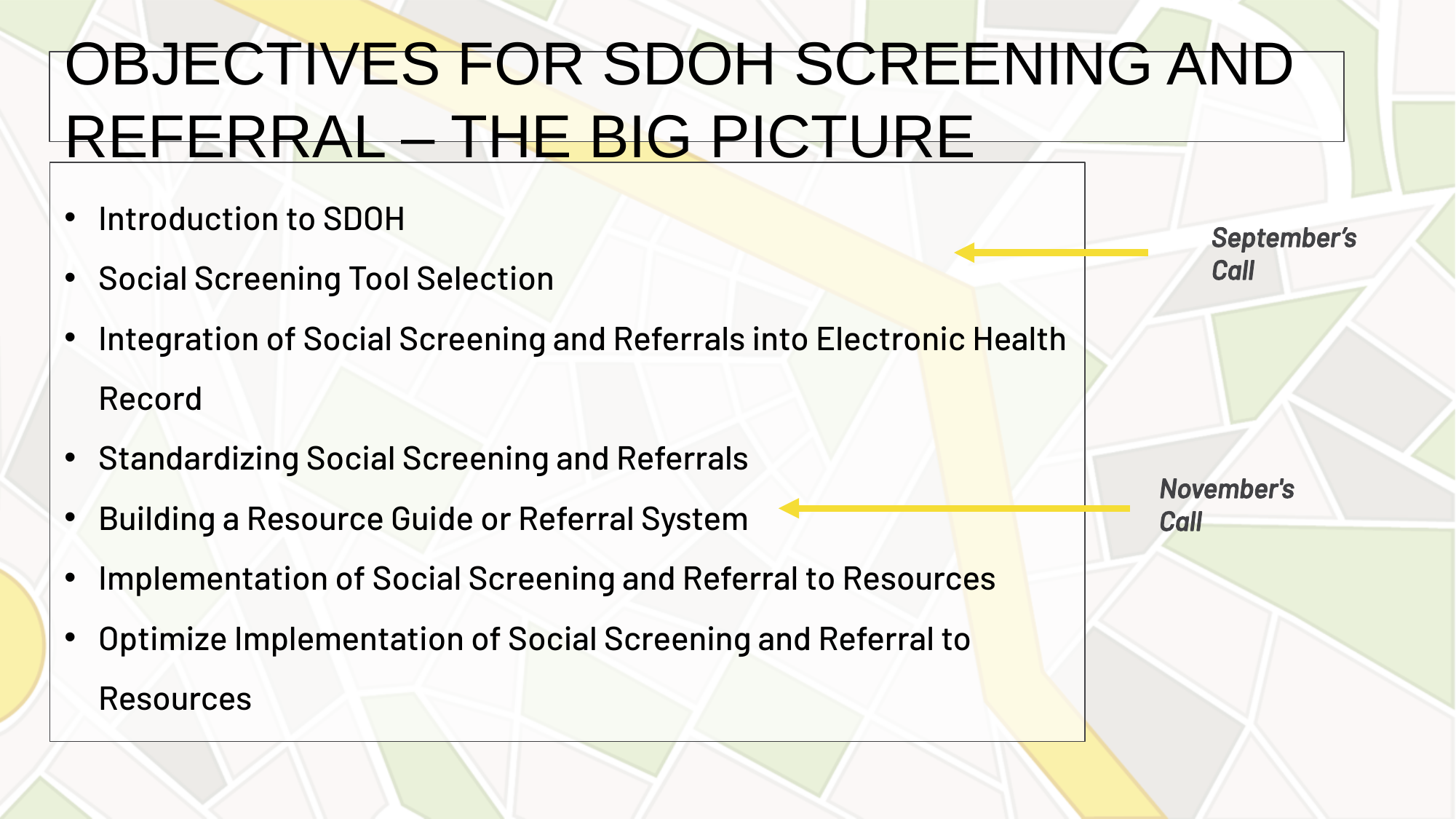

# OBJECTIVES FOR SDOH SCREENING AND REFERRAL – THE BIG PICTURE
Introduction to SDOH
Social Screening Tool Selection
Integration of Social Screening and Referrals into Electronic Health Record
Standardizing Social Screening and Referrals
Building a Resource Guide or Referral System
Implementation of Social Screening and Referral to Resources
Optimize Implementation of Social Screening and Referral to Resources
September’s Call
November's Call